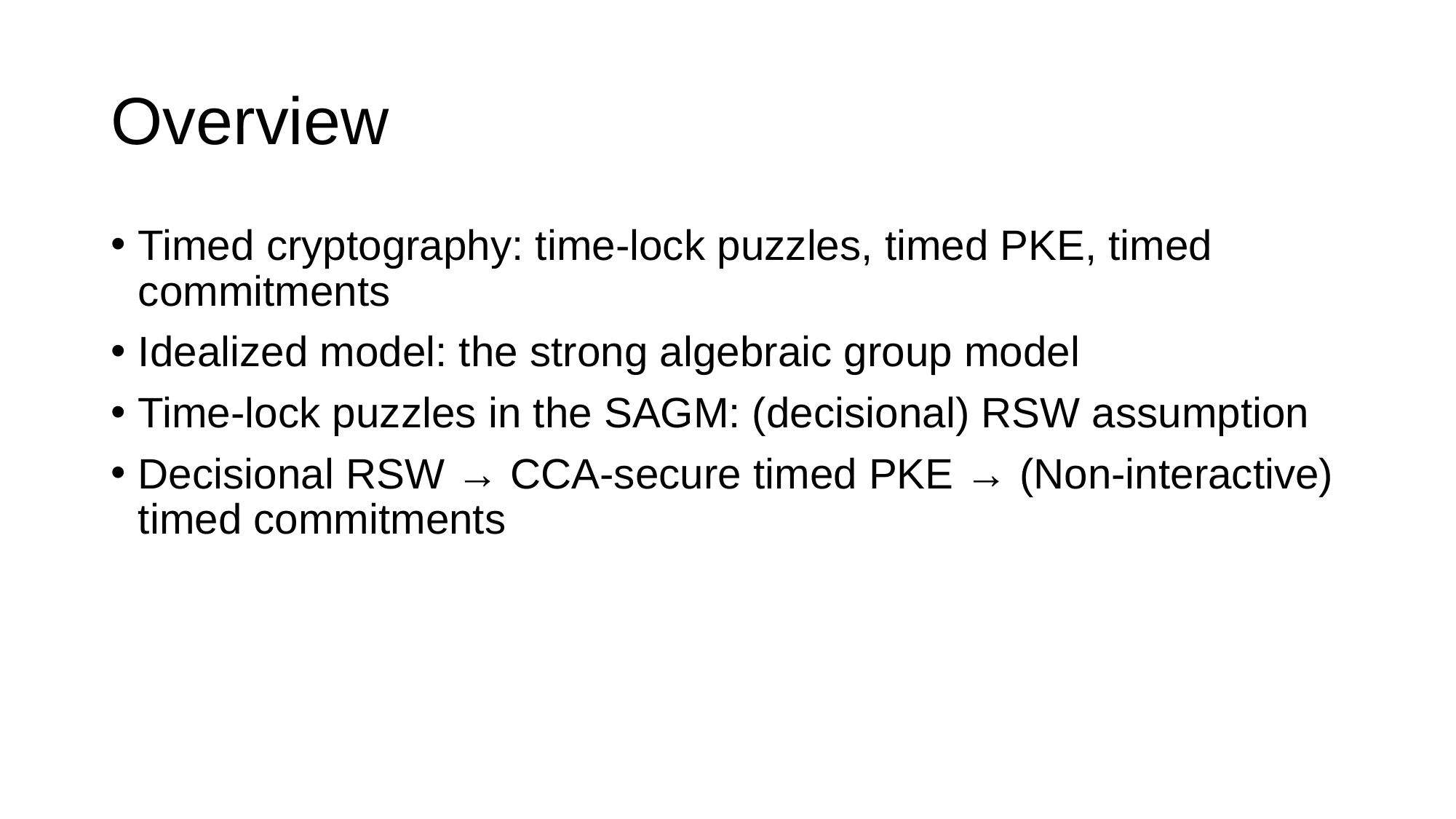

# Overview
Timed cryptography: time-lock puzzles, timed PKE, timed commitments
Idealized model: the strong algebraic group model
Time-lock puzzles in the SAGM: (decisional) RSW assumption
Decisional RSW → CCA-secure timed PKE → (Non-interactive) timed commitments